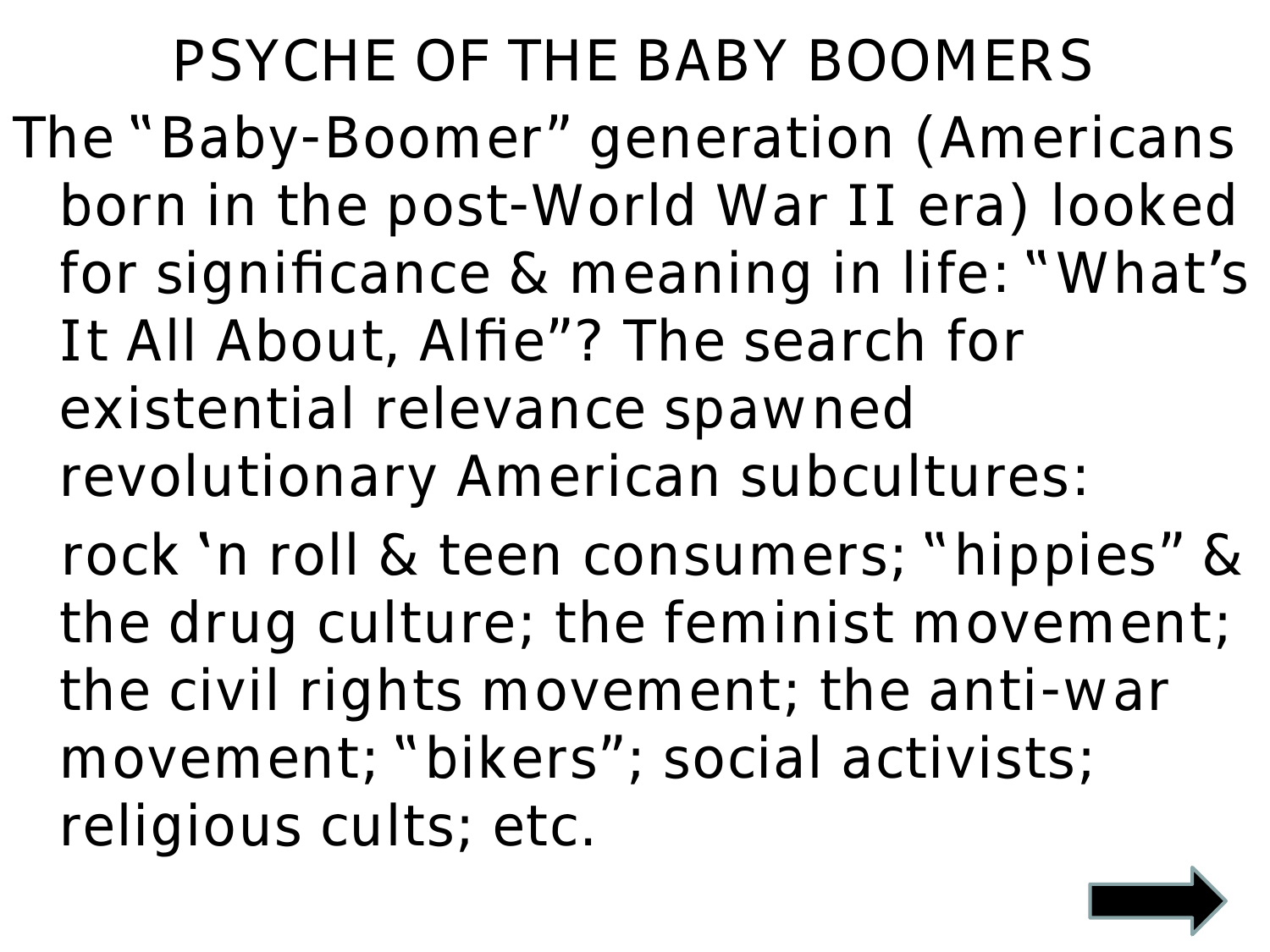

# PSYCHE OF THE BABY BOOMERS
The “Baby-Boomer” generation (Americans born in the post-World War II era) looked for significance & meaning in life: “What’s It All About, Alfie”? The search for existential relevance spawned revolutionary American subcultures:
   rock ‘n roll & teen consumers; “hippies” & the drug culture; the feminist movement; the civil rights movement; the anti-war movement; “bikers”; social activists; religious cults; etc.